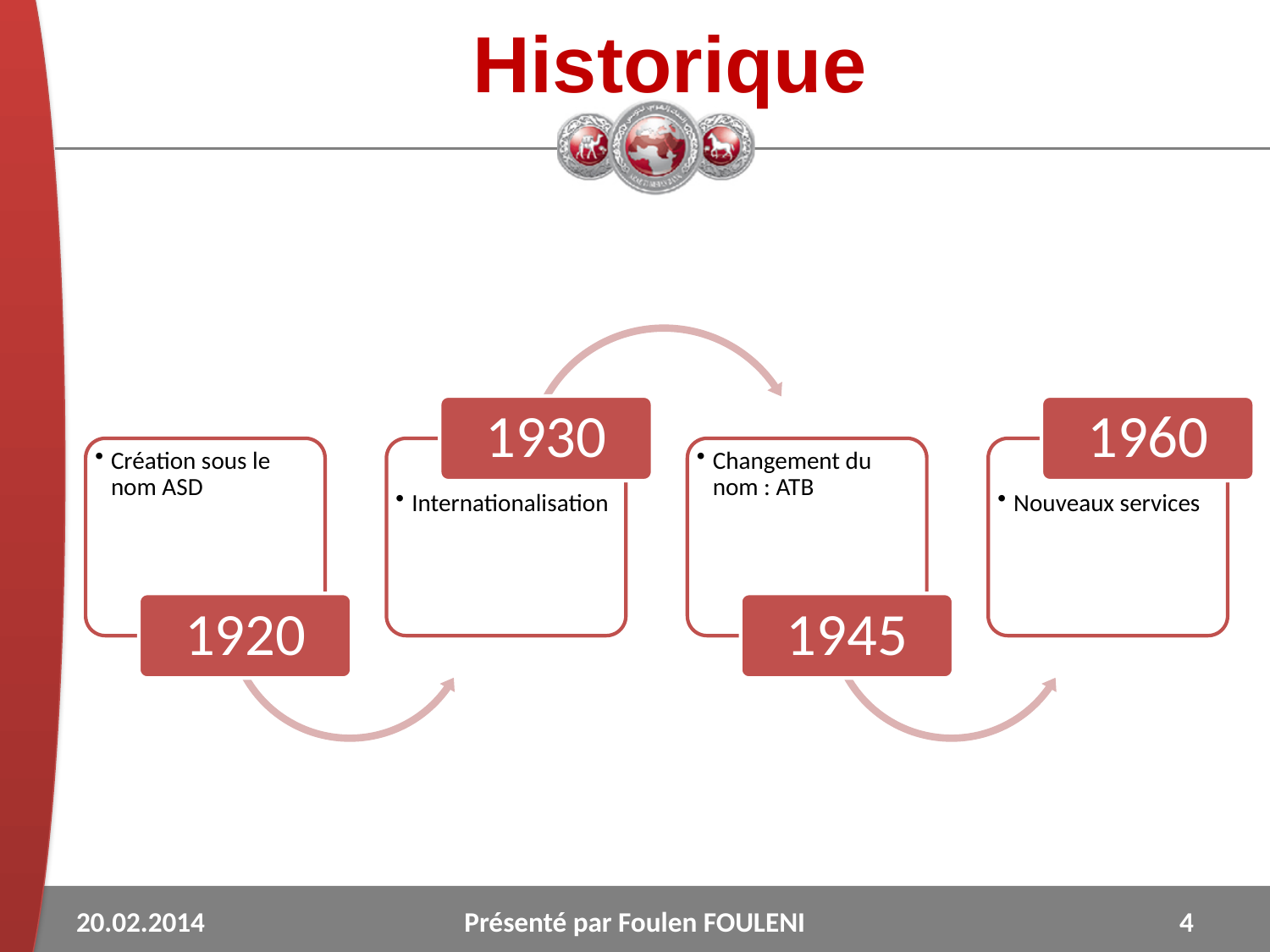

# Historique
Création sous le nom ASD

1920
Internationalisation

1930
Changement du nom : ATB
1945
Nouveaux services
1960
20.02.2014
Présenté par Foulen FOULENI
4